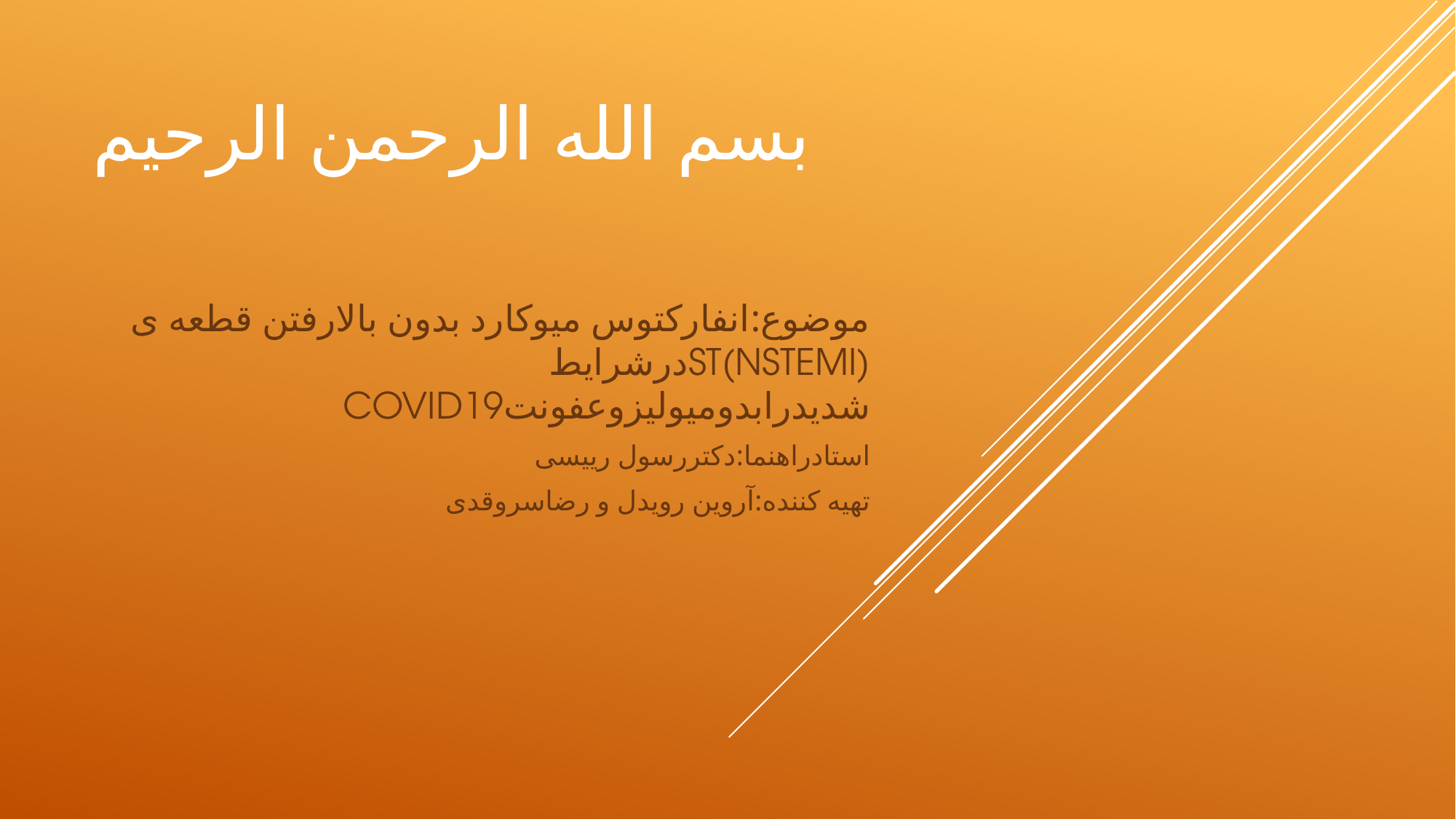

# بسم الله الرحمن الرحیم
موضوع:انفارکتوس میوکارد بدون بالارفتن قطعه ی ST(NSTEMI)درشرایط شدیدرابدومیولیزوعفونتCOVID19
استادراهنما:دکتررسول رییسی
تهیه کننده:آروین رویدل و رضاسروقدی